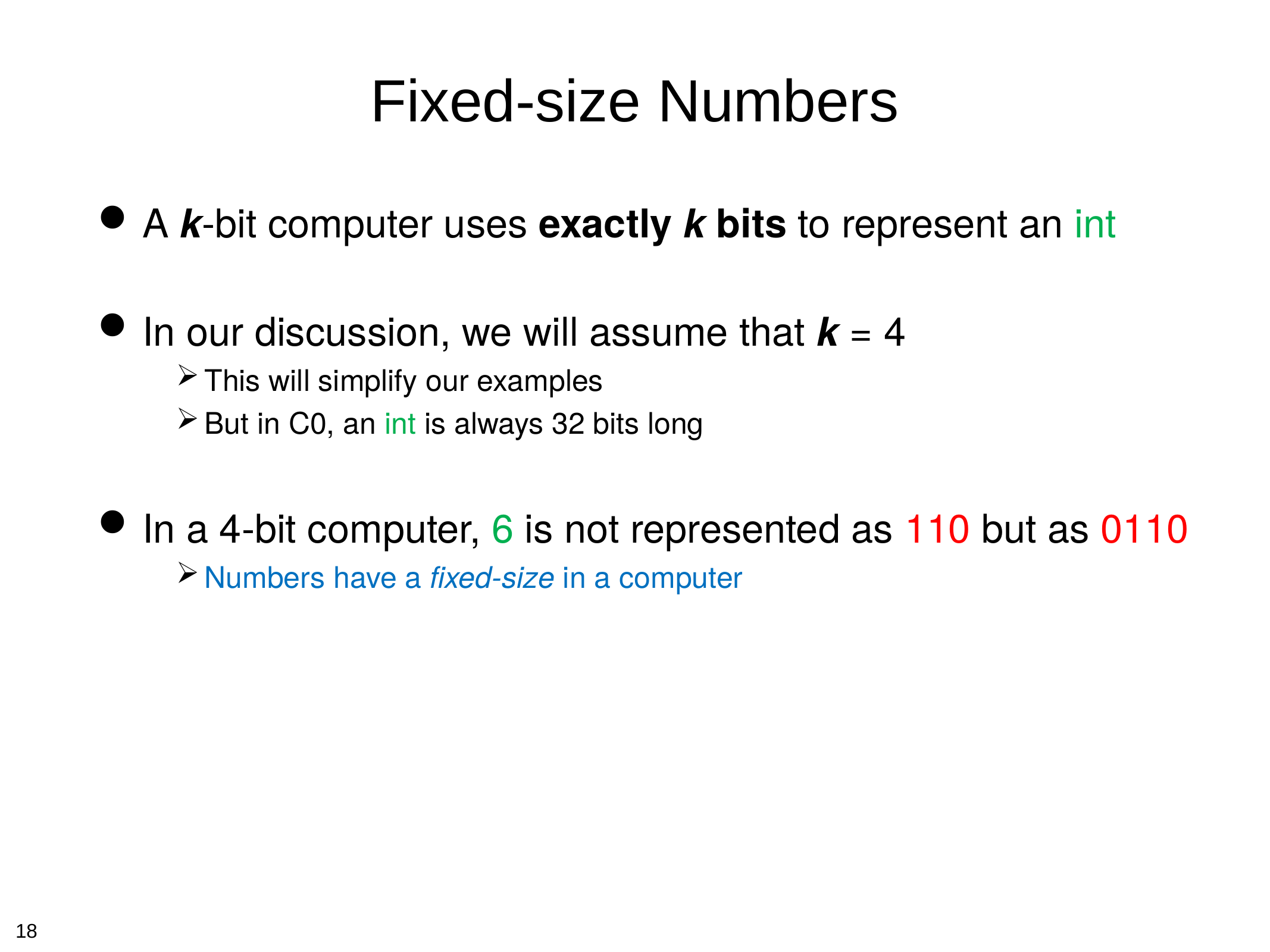

# Fixed-size Numbers
A k-bit computer uses exactly k bits to represent an int

In our discussion, we will assume that k = 4
This will simplify our examples
But in C0, an int is always 32 bits long

In a 4-bit computer, 6 is not represented as 110 but as 0110
Numbers have a fixed-size in a computer
18